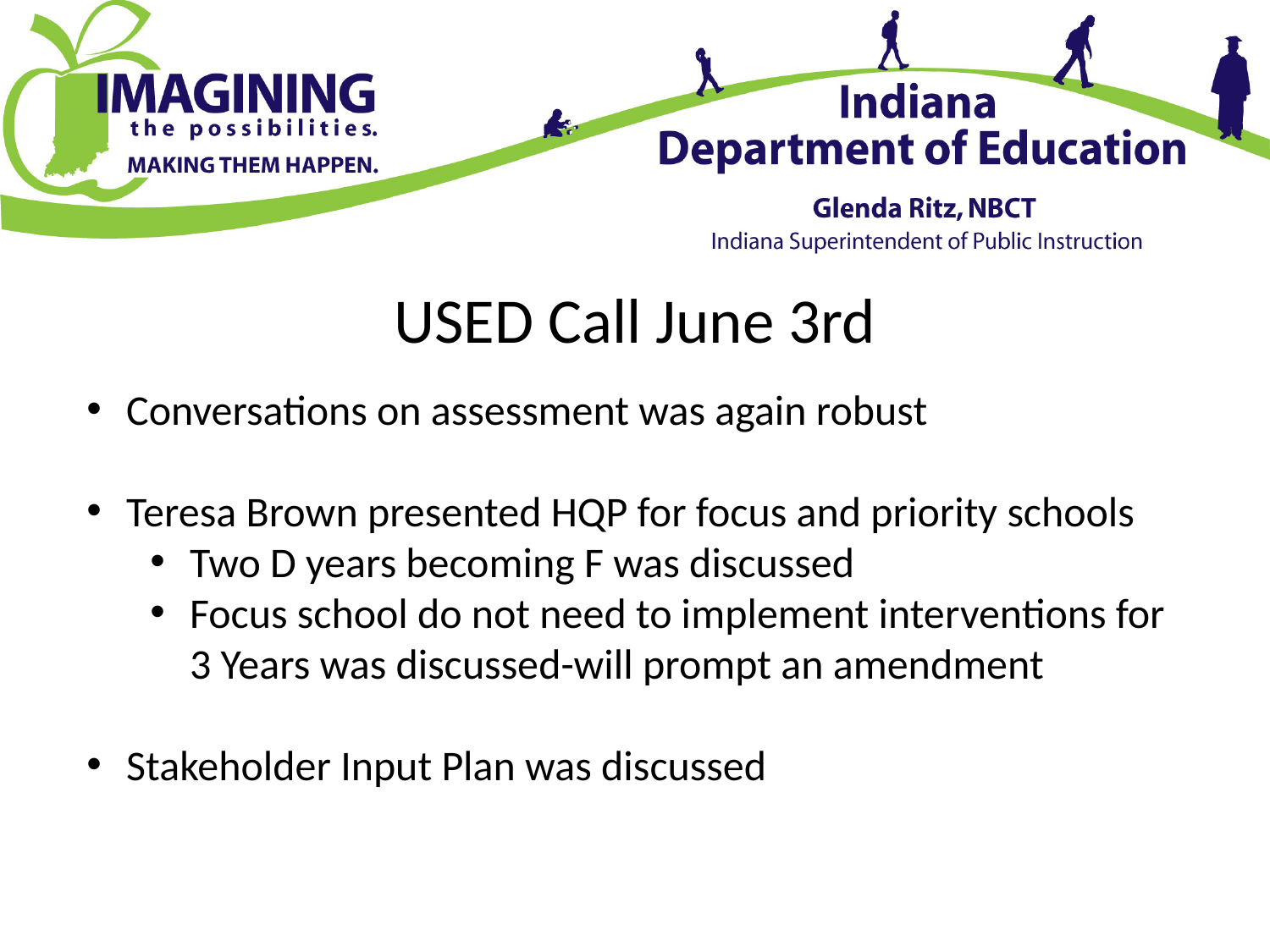

# USED Call June 3rd
Conversations on assessment was again robust

Teresa Brown presented HQP for focus and priority schools
Two D years becoming F was discussed
Focus school do not need to implement interventions for 3 Years was discussed-will prompt an amendment

Stakeholder Input Plan was discussed